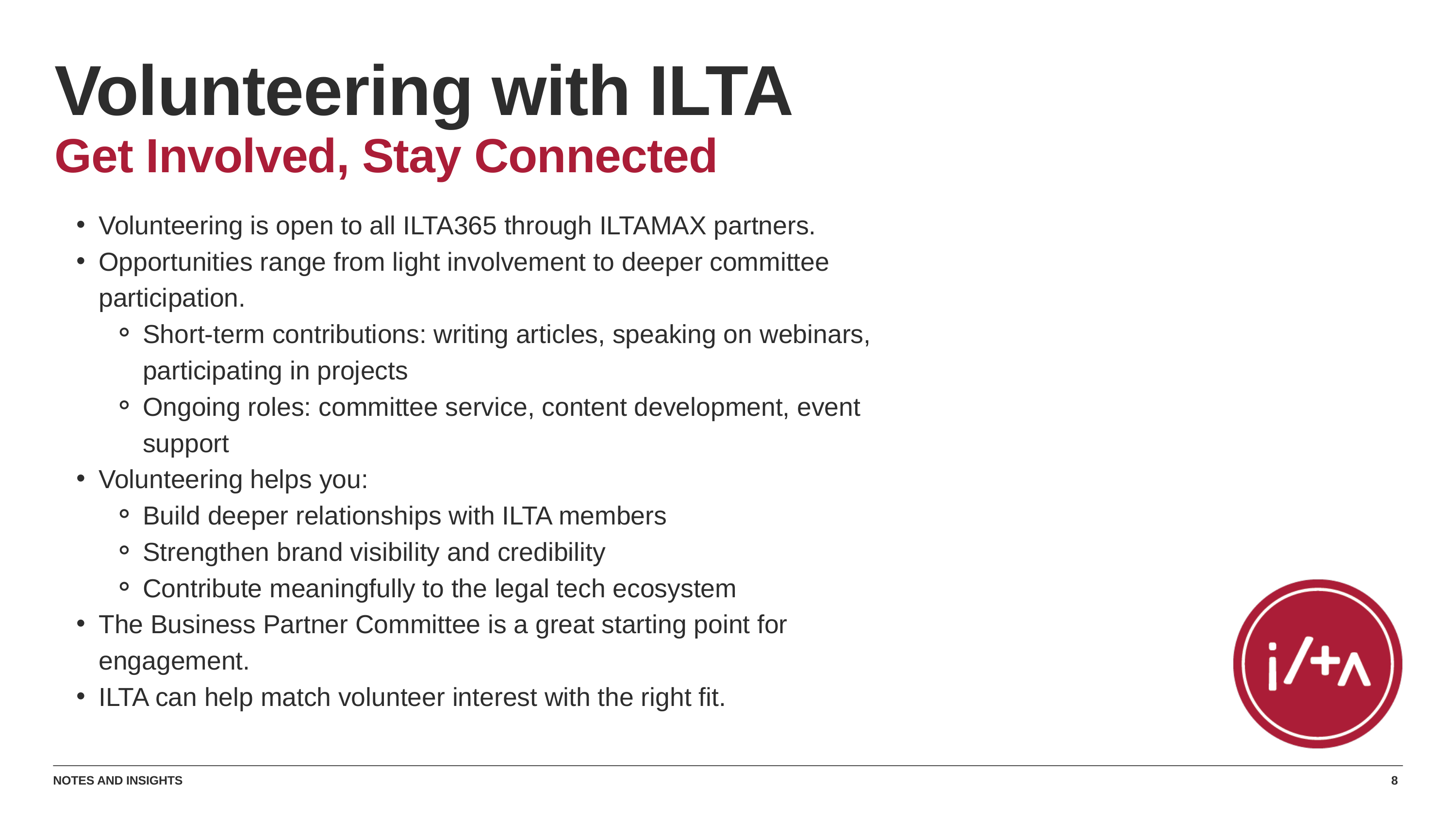

Volunteering with ILTA
Get Involved, Stay Connected
Volunteering is open to all ILTA365 through ILTAMAX partners.
Opportunities range from light involvement to deeper committee participation.
Short-term contributions: writing articles, speaking on webinars, participating in projects
Ongoing roles: committee service, content development, event support
Volunteering helps you:
Build deeper relationships with ILTA members
Strengthen brand visibility and credibility
Contribute meaningfully to the legal tech ecosystem
The Business Partner Committee is a great starting point for engagement.
ILTA can help match volunteer interest with the right fit.

8
NOTES AND INSIGHTS